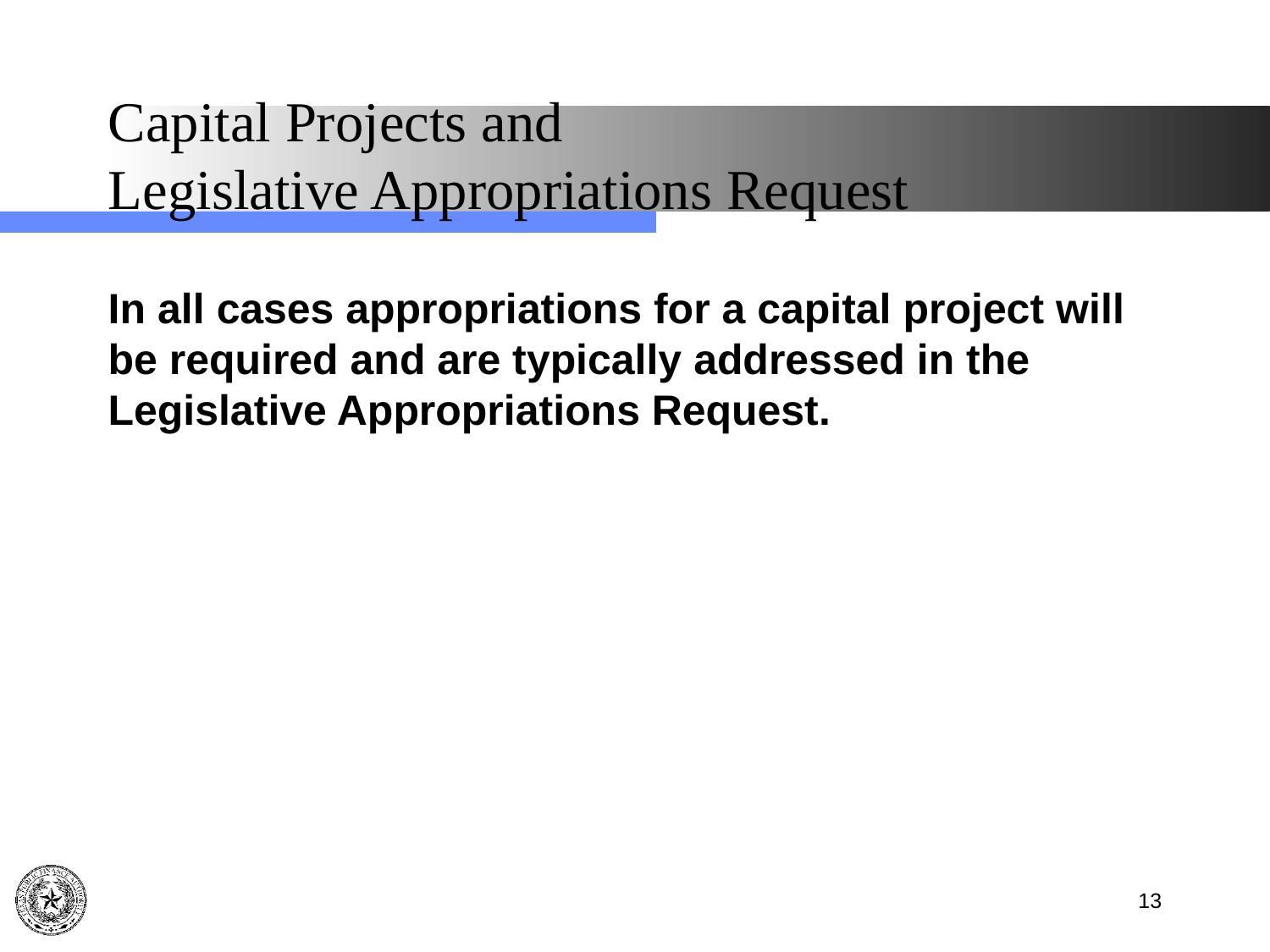

# Capital Projects and Legislative Appropriations Request
In all cases appropriations for a capital project will be required and are typically addressed in the Legislative Appropriations Request.
13